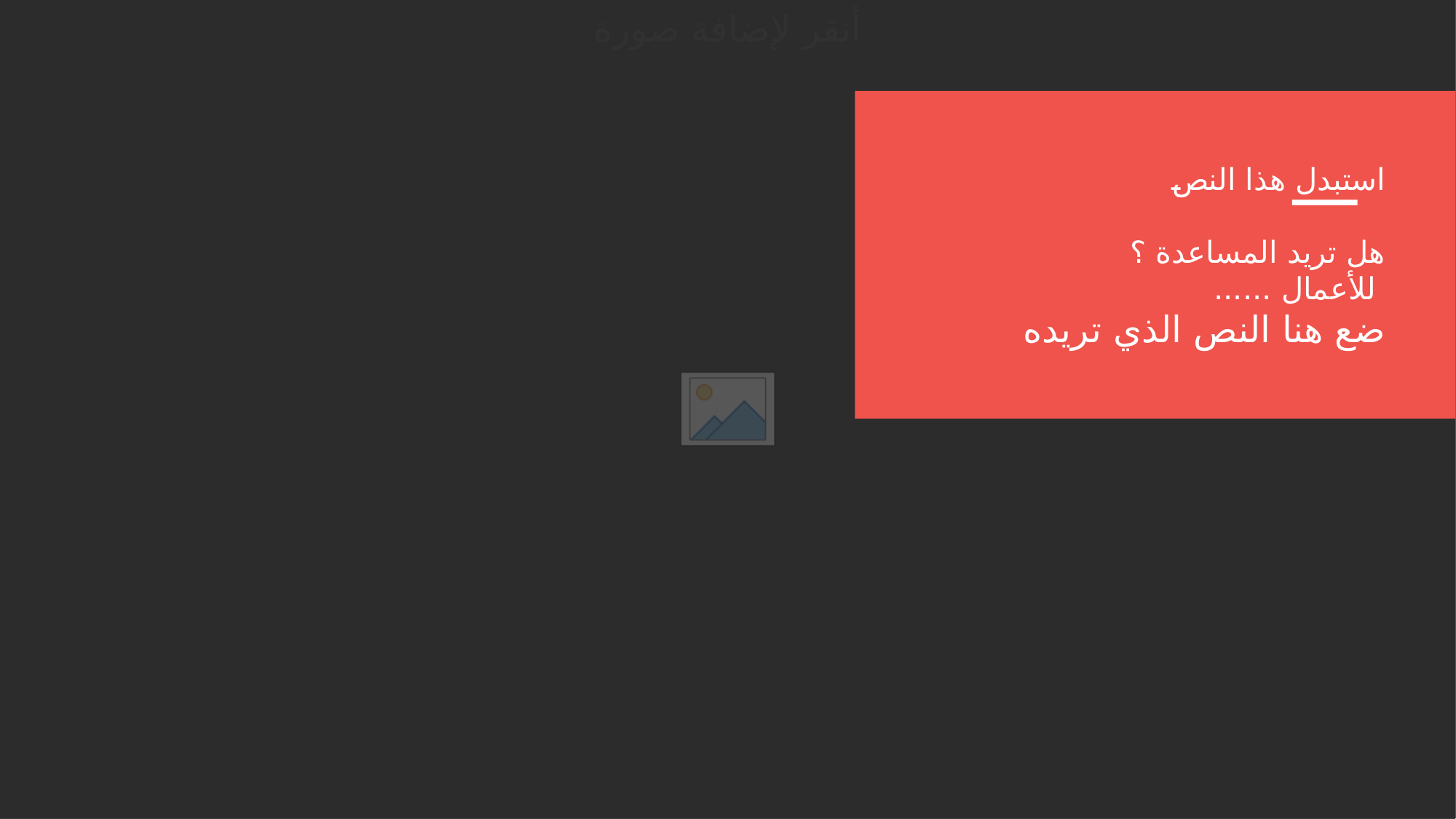

استبدل هذا النص

هل تريد المساعدة ؟
 للأعمال ......
ضع هنا النص الذي تريده